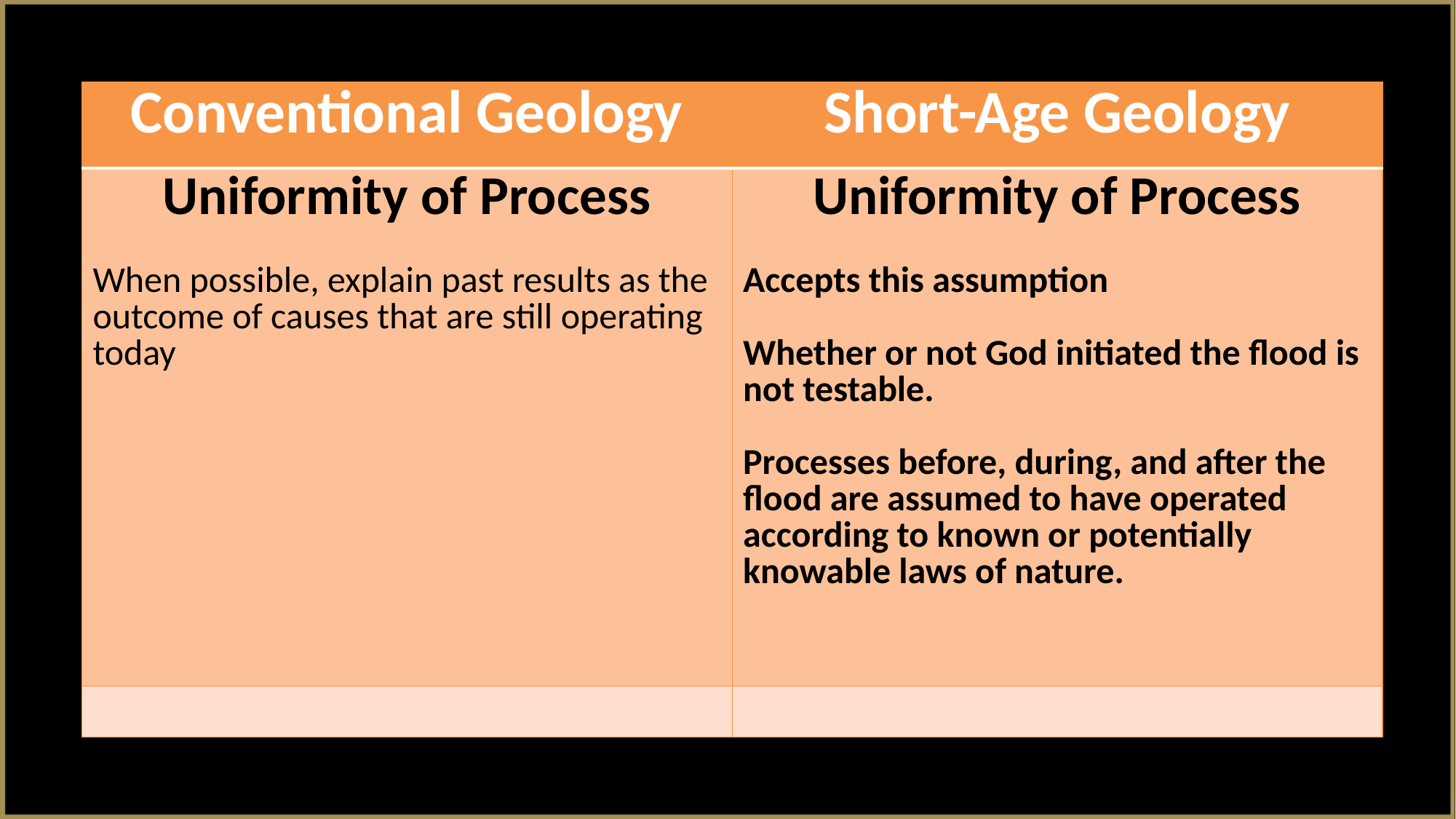

| Conventional Geology | Short-Age Geology |
| --- | --- |
| Uniformity of Process When possible, explain past results as the outcome of causes that are still operating today | Uniformity of Process Accepts this assumption Whether or not God initiated the flood is not testable. Processes before, during, and after the flood are assumed to have operated according to known or potentially knowable laws of nature. |
|  |  |